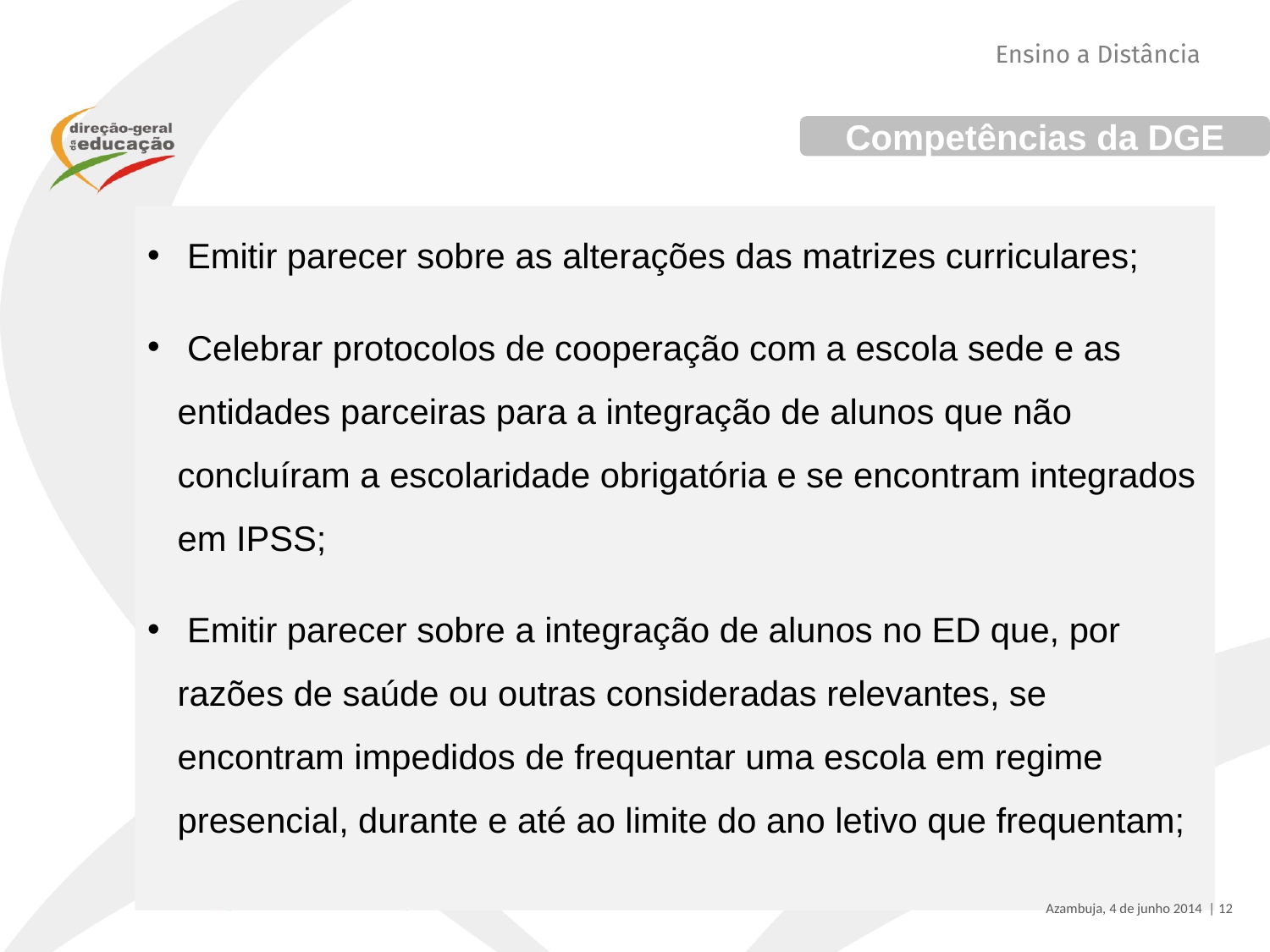

Ensino a Distância
Competências da DGE
 Emitir parecer sobre as alterações das matrizes curriculares;

 Celebrar protocolos de cooperação com a escola sede e as entidades parceiras para a integração de alunos que não concluíram a escolaridade obrigatória e se encontram integrados em IPSS;

 Emitir parecer sobre a integração de alunos no ED que, por razões de saúde ou outras consideradas relevantes, se encontram impedidos de frequentar uma escola em regime presencial, durante e até ao limite do ano letivo que frequentam;

Azambuja, 4 de junho 2014  | 12